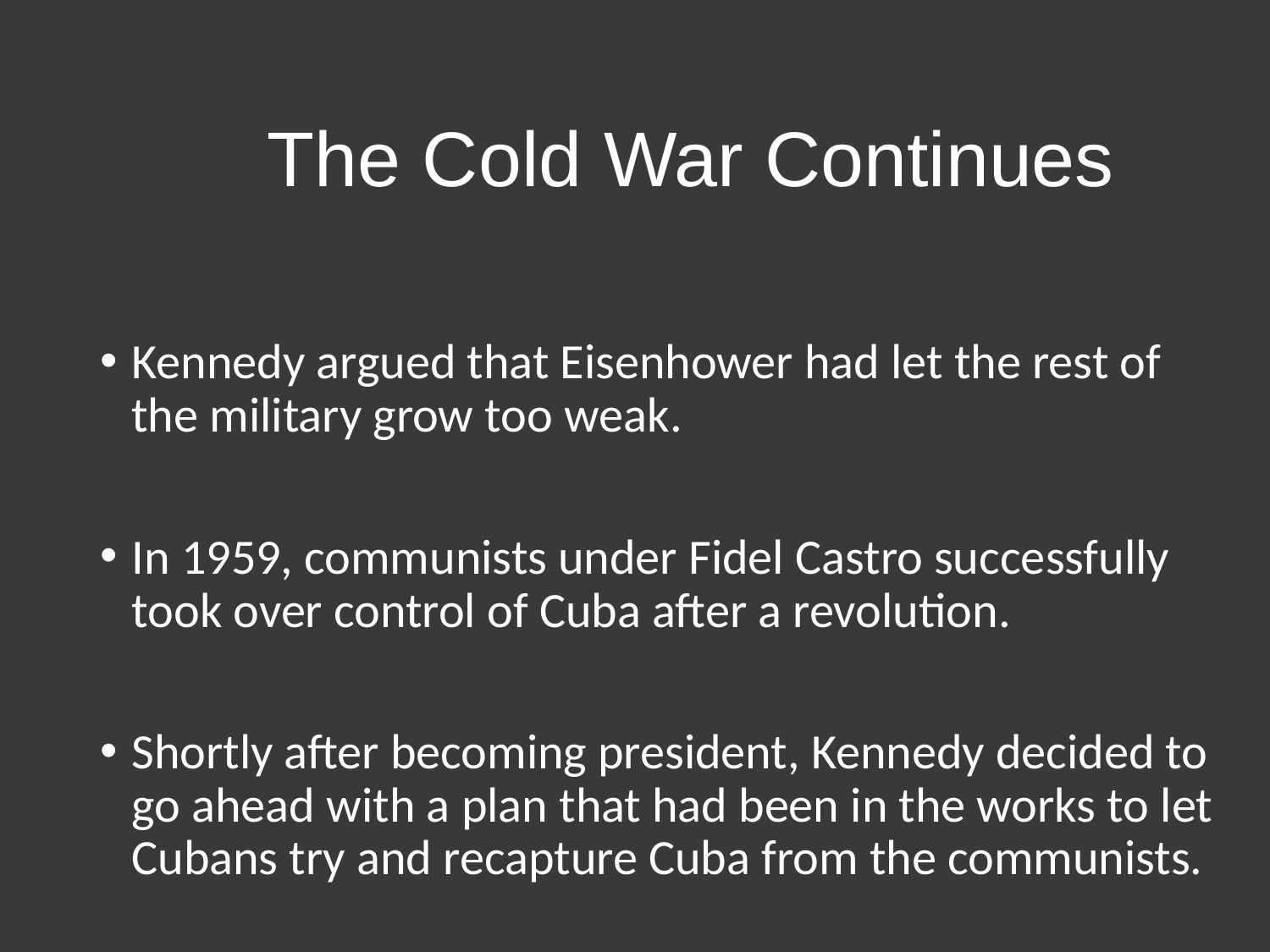

# The Cold War Continues

Kennedy argued that Eisenhower had let the rest of the military grow too weak.

In 1959, communists under Fidel Castro successfully took over control of Cuba after a revolution.

Shortly after becoming president, Kennedy decided to go ahead with a plan that had been in the works to let Cubans try and recapture Cuba from the communists.